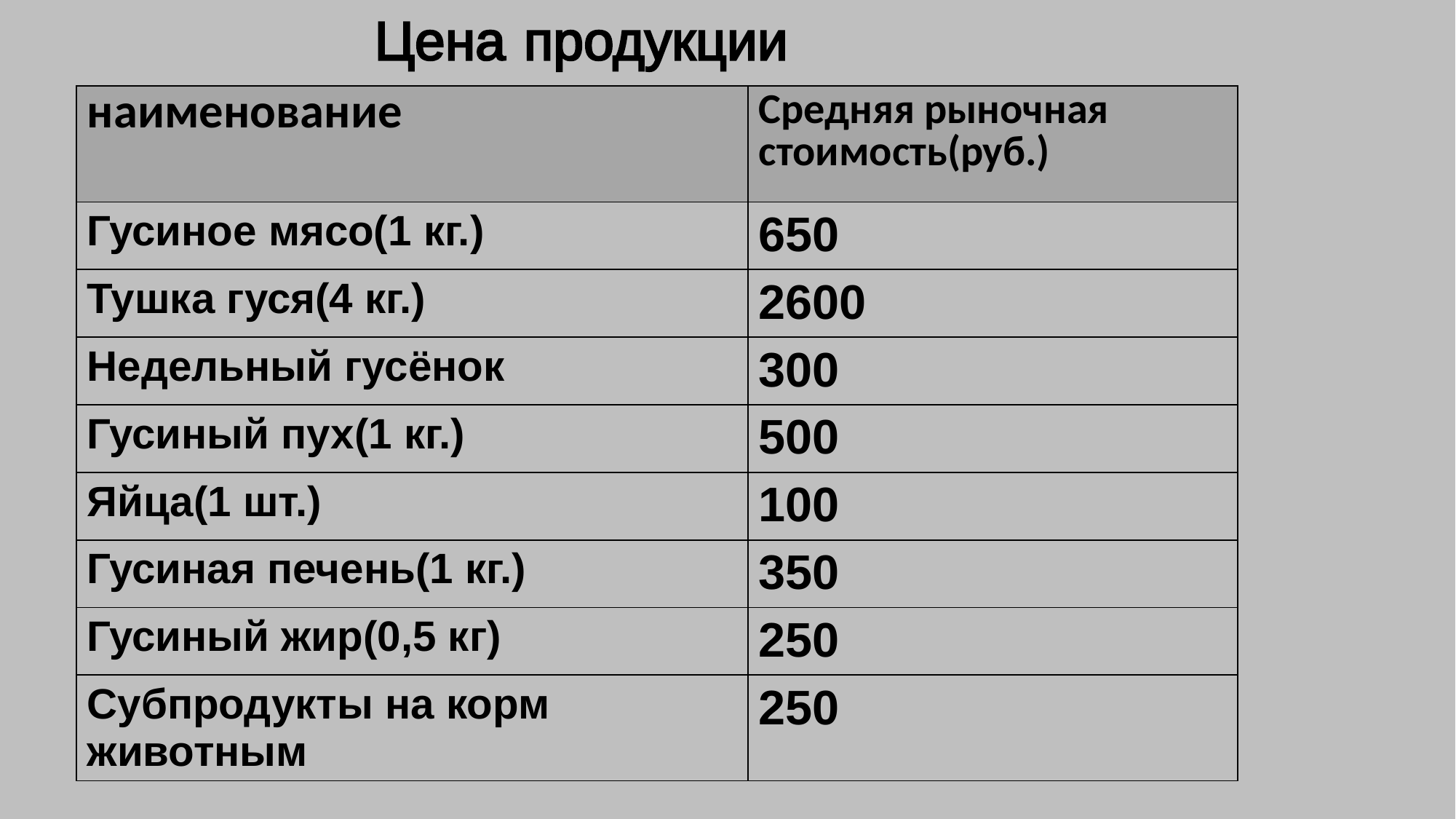

Цена продукции
| наименование | Средняя рыночная стоимость(руб.) |
| --- | --- |
| Гусиное мясо(1 кг.) | 650 |
| Тушка гуся(4 кг.) | 2600 |
| Недельный гусёнок | 300 |
| Гусиный пух(1 кг.) | 500 |
| Яйца(1 шт.) | 100 |
| Гусиная печень(1 кг.) | 350 |
| Гусиный жир(0,5 кг) | 250 |
| Субпродукты на корм животным | 250 |